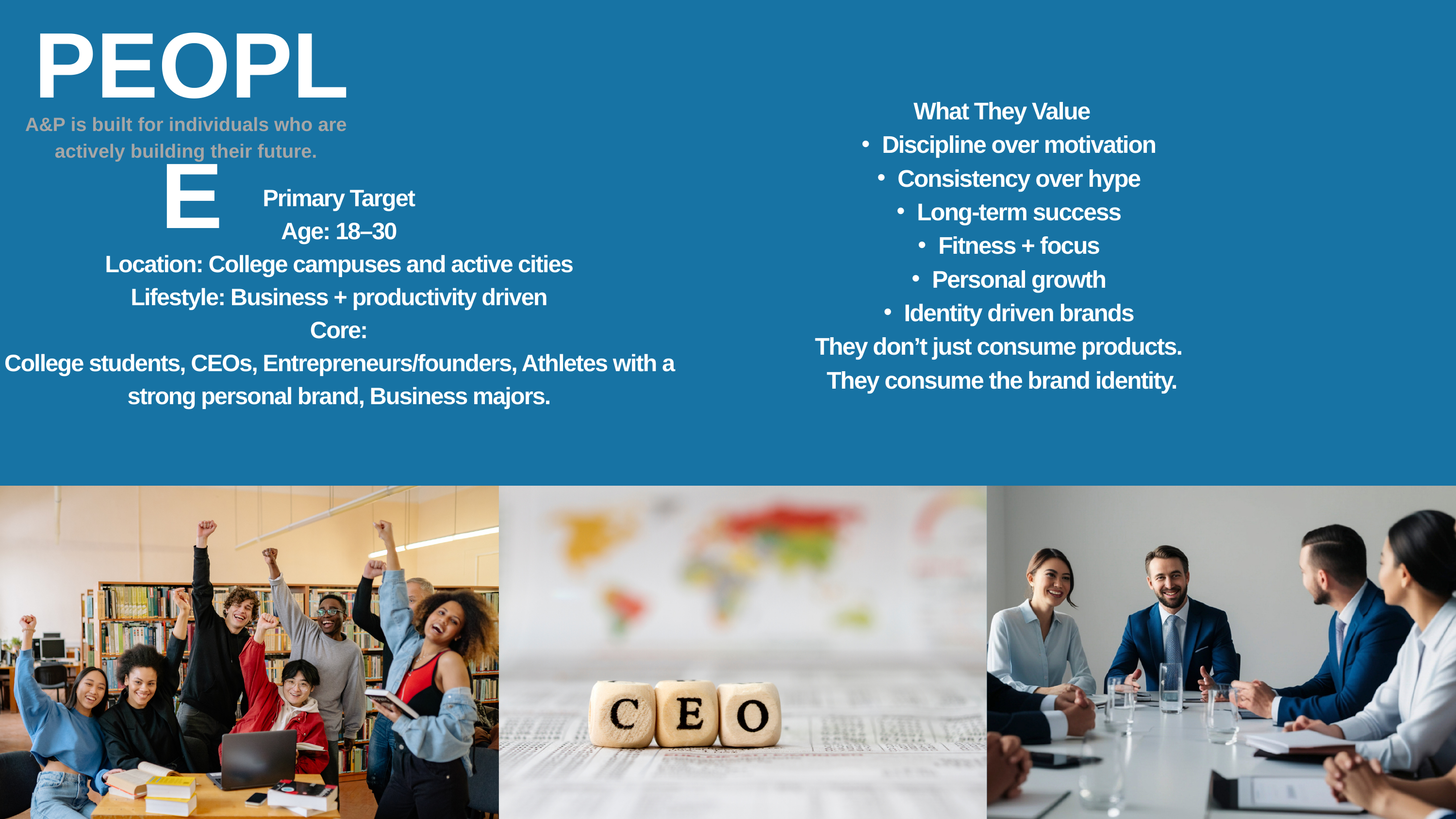

PEOPLE
 What They Value
Discipline over motivation
Consistency over hype
Long-term success
Fitness + focus
Personal growth
Identity driven brands
They don’t just consume products.
 They consume the brand identity.

A&P is built for individuals who are actively building their future.
Primary Target
Age: 18–30
Location: College campuses and active cities
Lifestyle: Business + productivity driven
Core:
College students, CEOs, Entrepreneurs/founders, Athletes with a strong personal brand, Business majors.